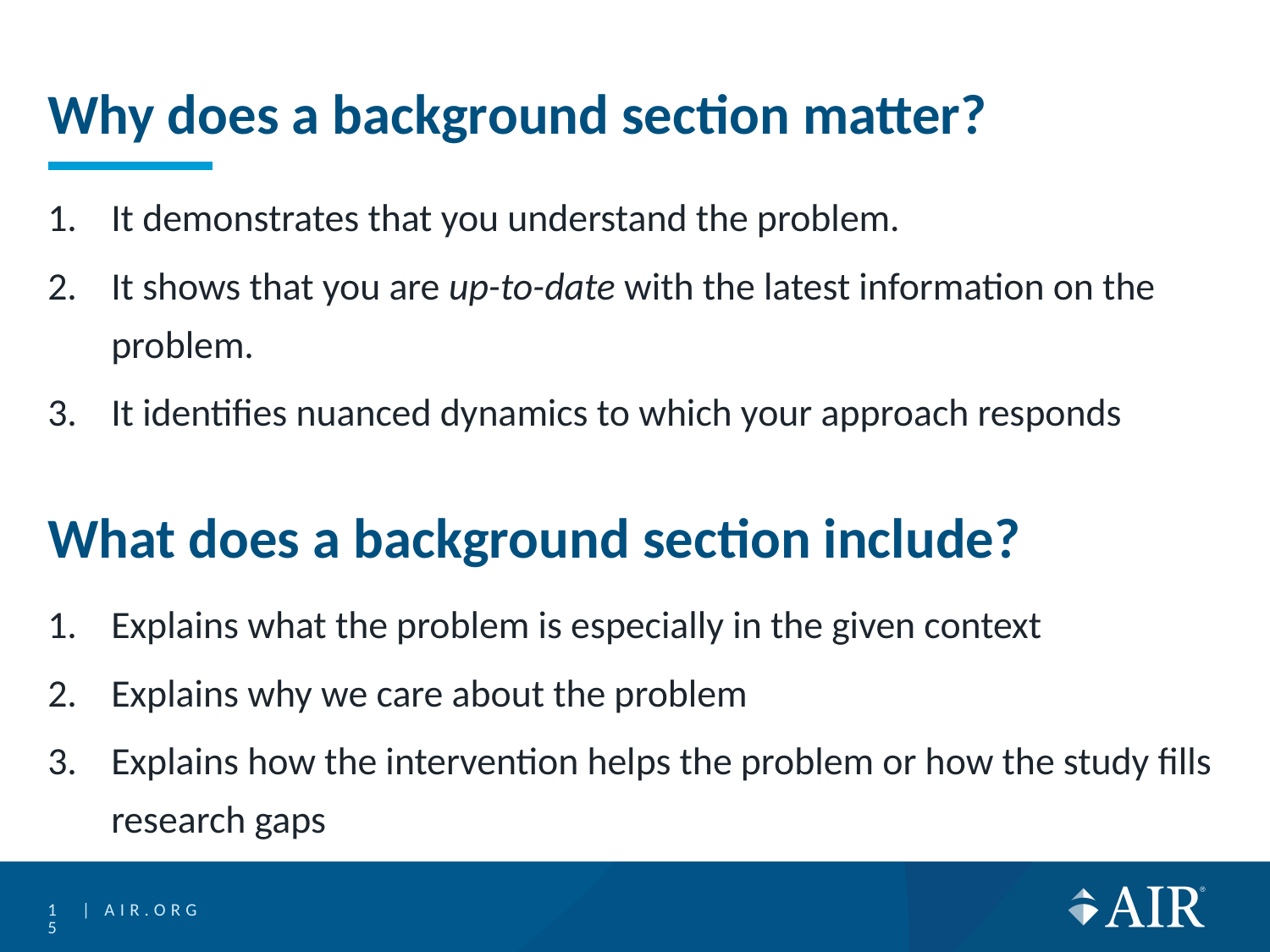

# Why does a background section matter?
It demonstrates that you understand the problem.
It shows that you are up-to-date with the latest information on the problem.
It identifies nuanced dynamics to which your approach responds

What does a background section include?
Explains what the problem is especially in the given context
Explains why we care about the problem
Explains how the intervention helps the problem or how the study fills research gaps
15